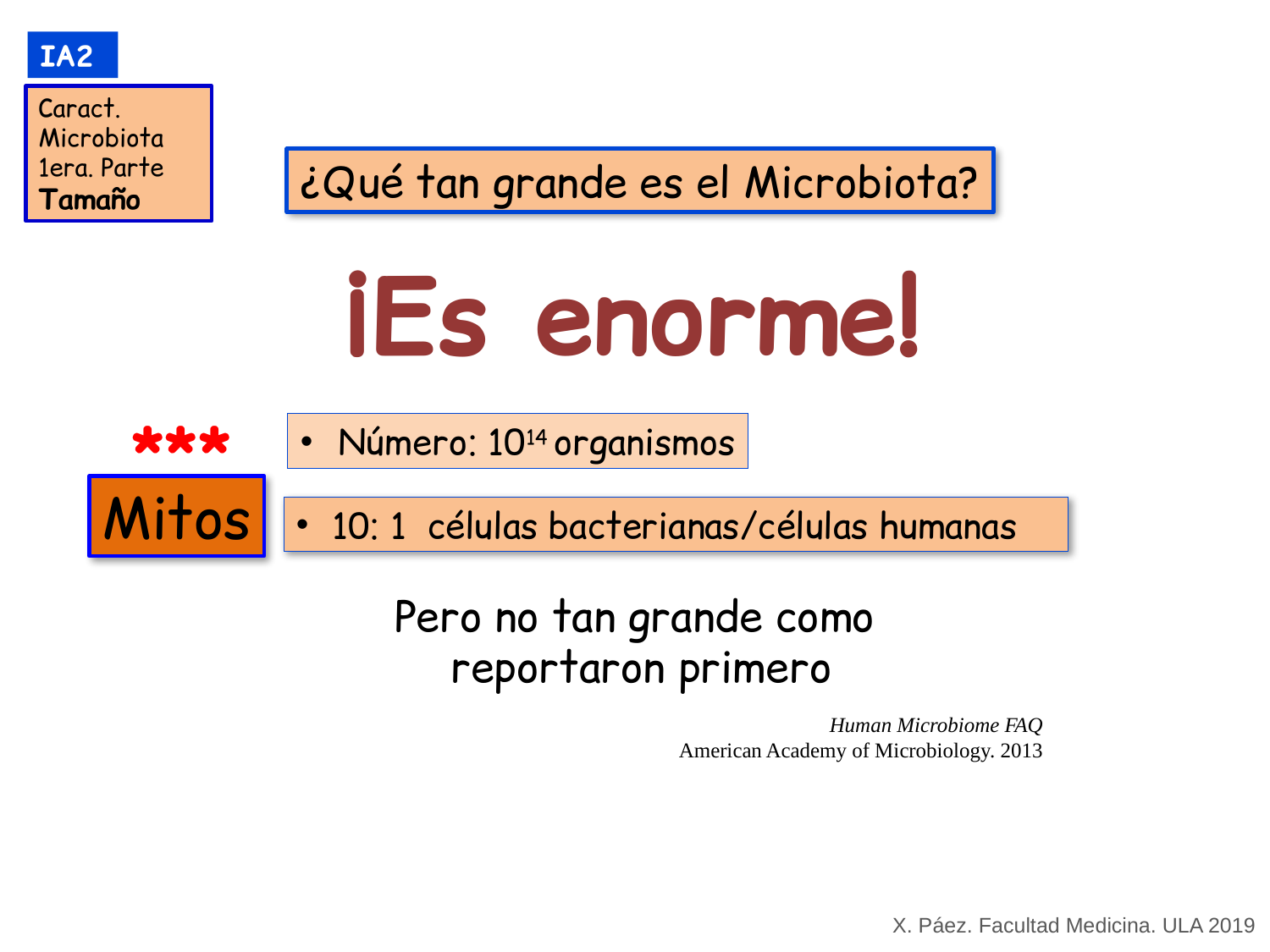

IA2
Caract.
Microbiota
1era. Parte
Tamaño
¿Qué tan grande es el Microbiota?
¡Es enorme!
***
Número: 1014 organismos
Mitos
 10: 1  células bacterianas/células humanas
Pero no tan grande como
 reportaron primero
Human Microbiome FAQ
American Academy of Microbiology. 2013
X. Páez. Facultad Medicina. ULA 2019